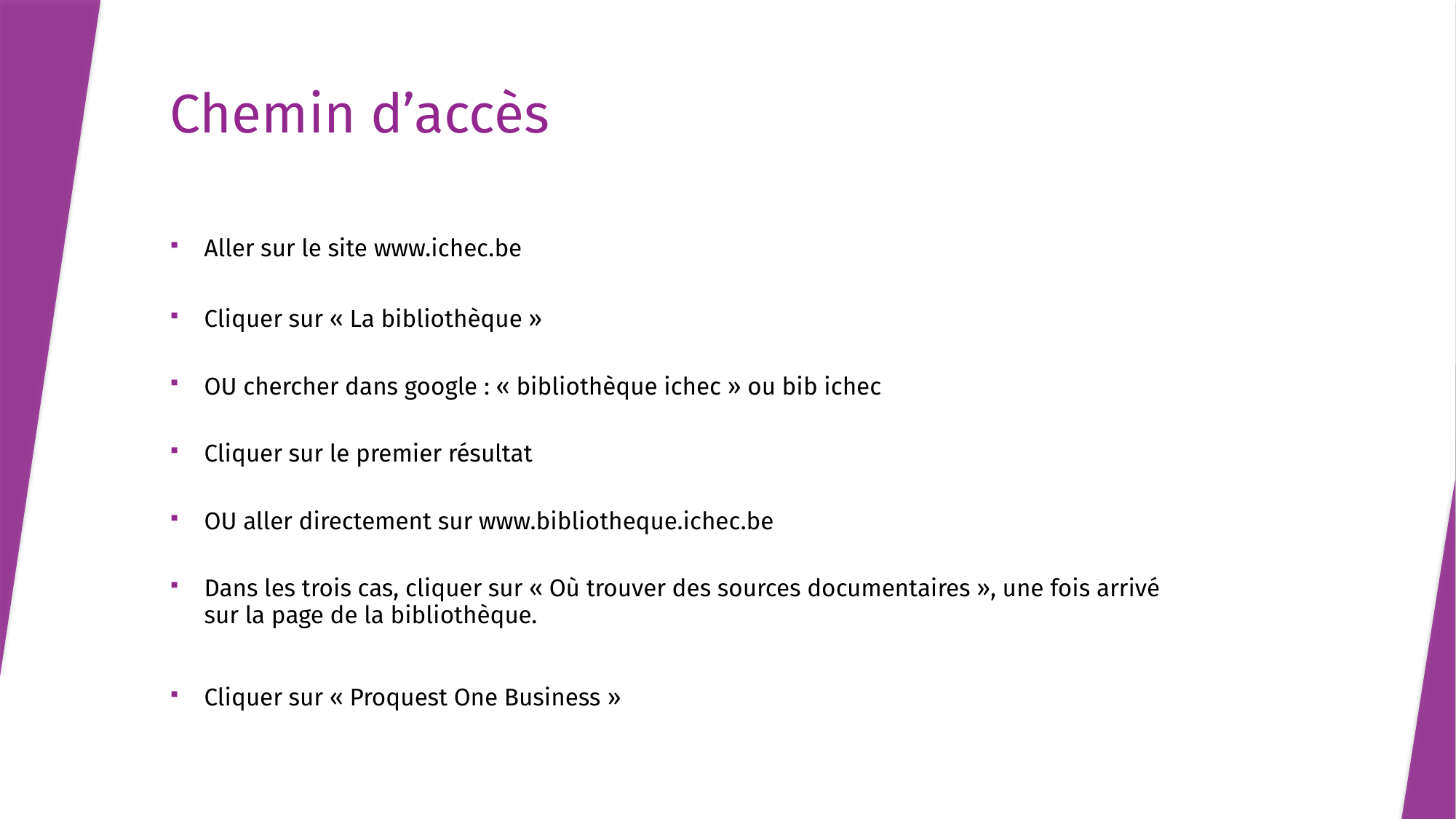

# Chemin d’accès
Aller sur le site www.ichec.be
Cliquer sur « La bibliothèque »
OU chercher dans google : « bibliothèque ichec » ou bib ichec
Cliquer sur le premier résultat
OU aller directement sur www.bibliotheque.ichec.be
Dans les trois cas, cliquer sur « Où trouver des sources documentaires », une fois arrivé sur la page de la bibliothèque.

Cliquer sur « Proquest One Business »